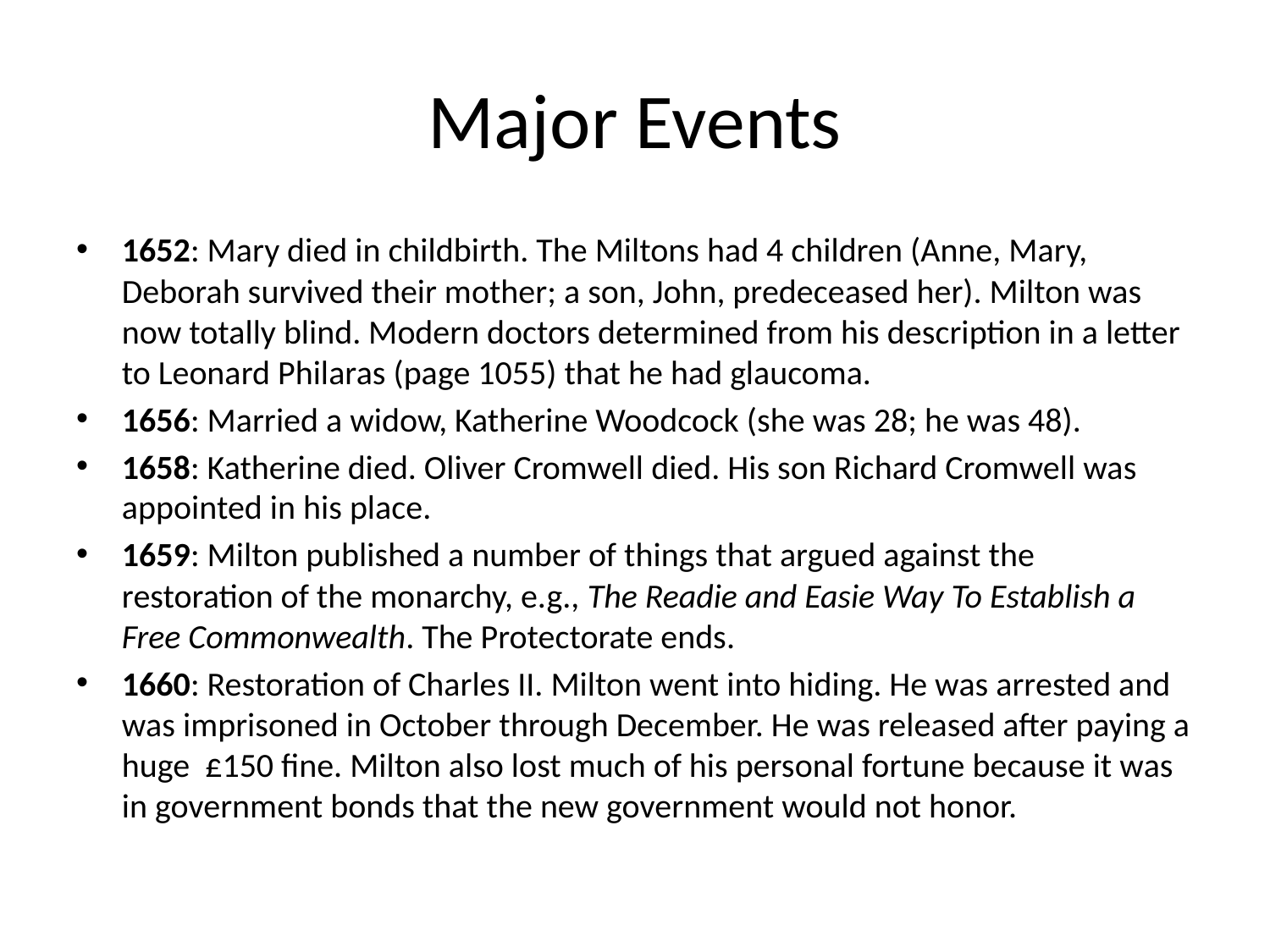

# Major Events
1652: Mary died in childbirth. The Miltons had 4 children (Anne, Mary, Deborah survived their mother; a son, John, predeceased her). Milton was now totally blind. Modern doctors determined from his description in a letter to Leonard Philaras (page 1055) that he had glaucoma.
1656: Married a widow, Katherine Woodcock (she was 28; he was 48).
1658: Katherine died. Oliver Cromwell died. His son Richard Cromwell was appointed in his place.
1659: Milton published a number of things that argued against the restoration of the monarchy, e.g., The Readie and Easie Way To Establish a Free Commonwealth. The Protectorate ends.
1660: Restoration of Charles II. Milton went into hiding. He was arrested and was imprisoned in October through December. He was released after paying a huge  £150 fine. Milton also lost much of his personal fortune because it was in government bonds that the new government would not honor.